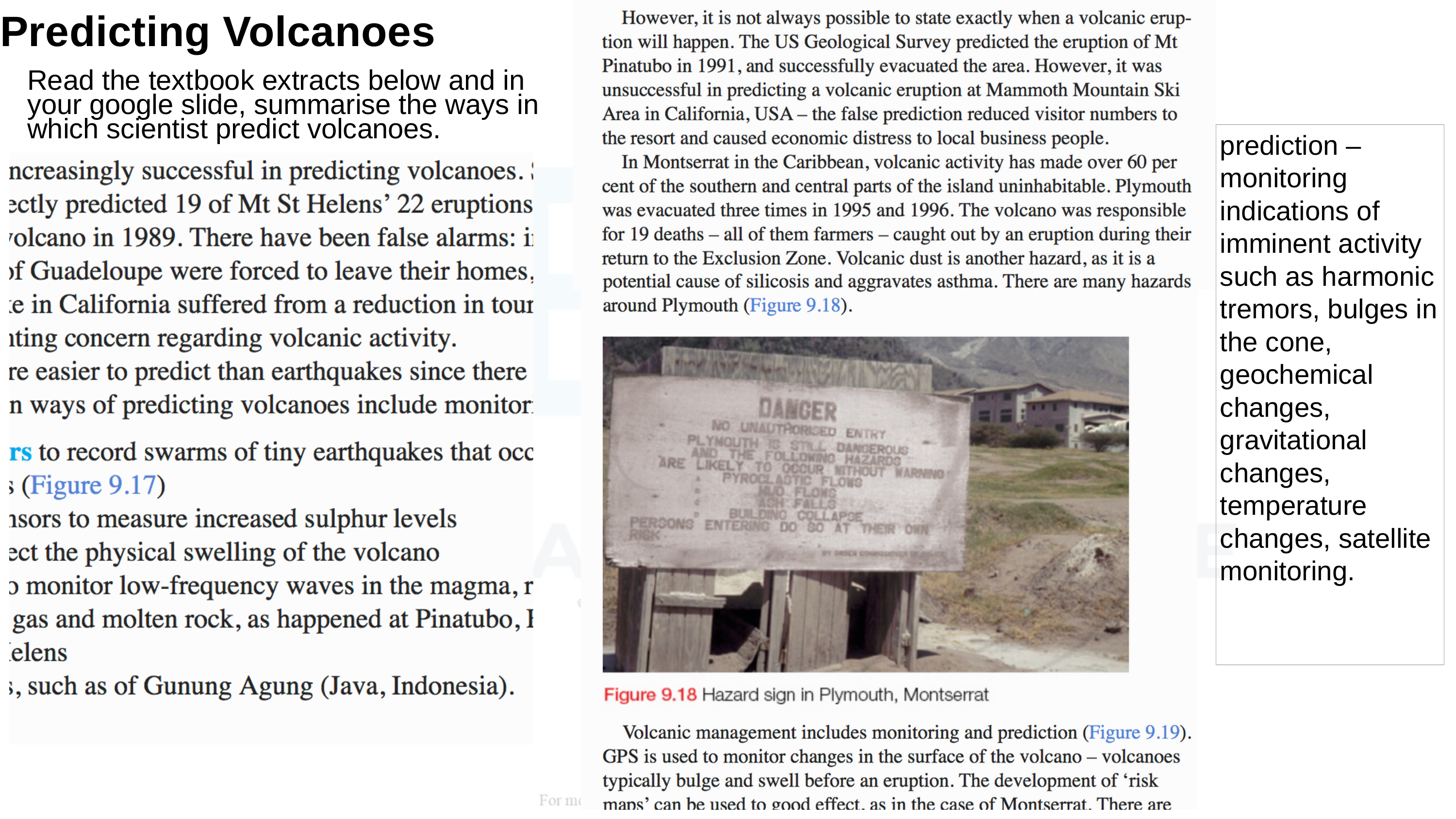

Predicting Volcanoes

Read the textbook extracts below and in your google slide, summarise the ways in which scientist predict volcanoes.
prediction – monitoring indications of imminent activity such as harmonic tremors, bulges in the cone, geochemical changes, gravitational changes, temperature changes, satellite monitoring.